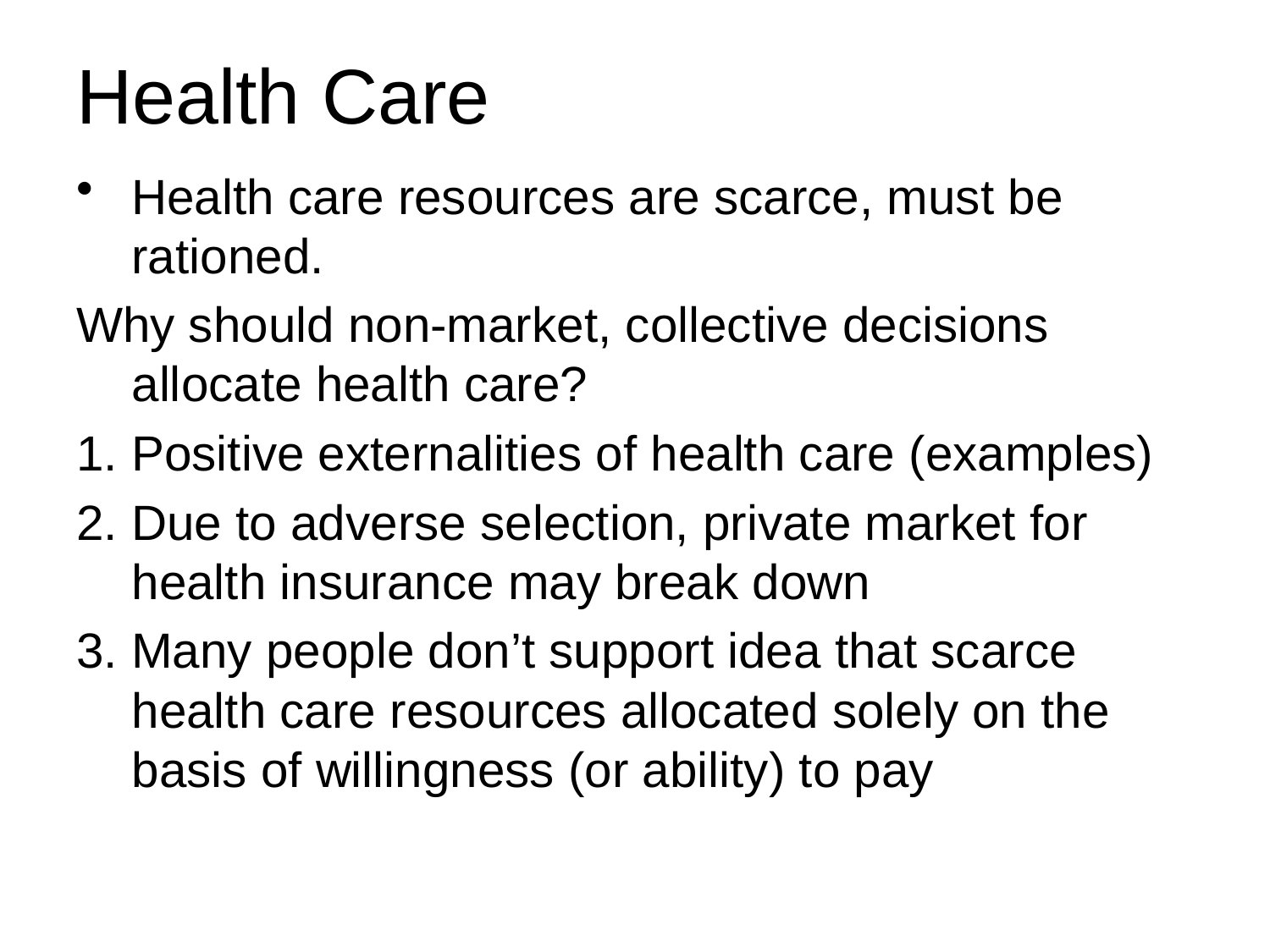

# Health Care
Health care resources are scarce, must be rationed.
Why should non-market, collective decisions allocate health care?
Positive externalities of health care (examples)
Due to adverse selection, private market for health insurance may break down
Many people don’t support idea that scarce health care resources allocated solely on the basis of willingness (or ability) to pay